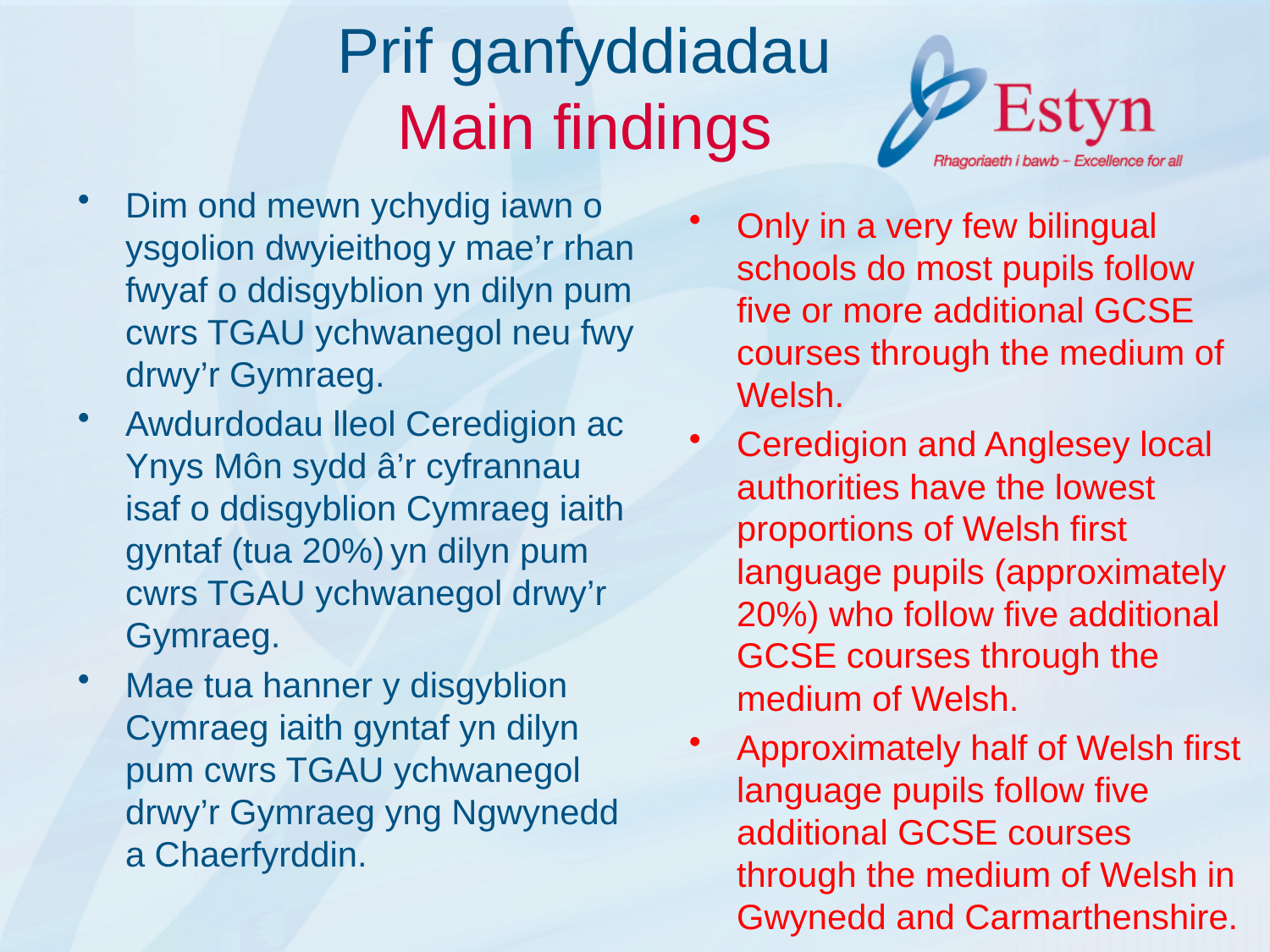

# Prif ganfyddiadau Main findings
Dim ond mewn ychydig iawn o ysgolion dwyieithog y mae’r rhan fwyaf o ddisgyblion yn dilyn pum cwrs TGAU ychwanegol neu fwy drwy’r Gymraeg.
Awdurdodau lleol Ceredigion ac Ynys Môn sydd â’r cyfrannau isaf o ddisgyblion Cymraeg iaith gyntaf (tua 20%) yn dilyn pum cwrs TGAU ychwanegol drwy’r Gymraeg.
Mae tua hanner y disgyblion Cymraeg iaith gyntaf yn dilyn pum cwrs TGAU ychwanegol drwy’r Gymraeg yng Ngwynedd a Chaerfyrddin.

Only in a very few bilingual schools do most pupils follow five or more additional GCSE courses through the medium of Welsh.
Ceredigion and Anglesey local authorities have the lowest proportions of Welsh first language pupils (approximately 20%) who follow five additional GCSE courses through the medium of Welsh.
Approximately half of Welsh first language pupils follow five additional GCSE courses through the medium of Welsh in Gwynedd and Carmarthenshire.